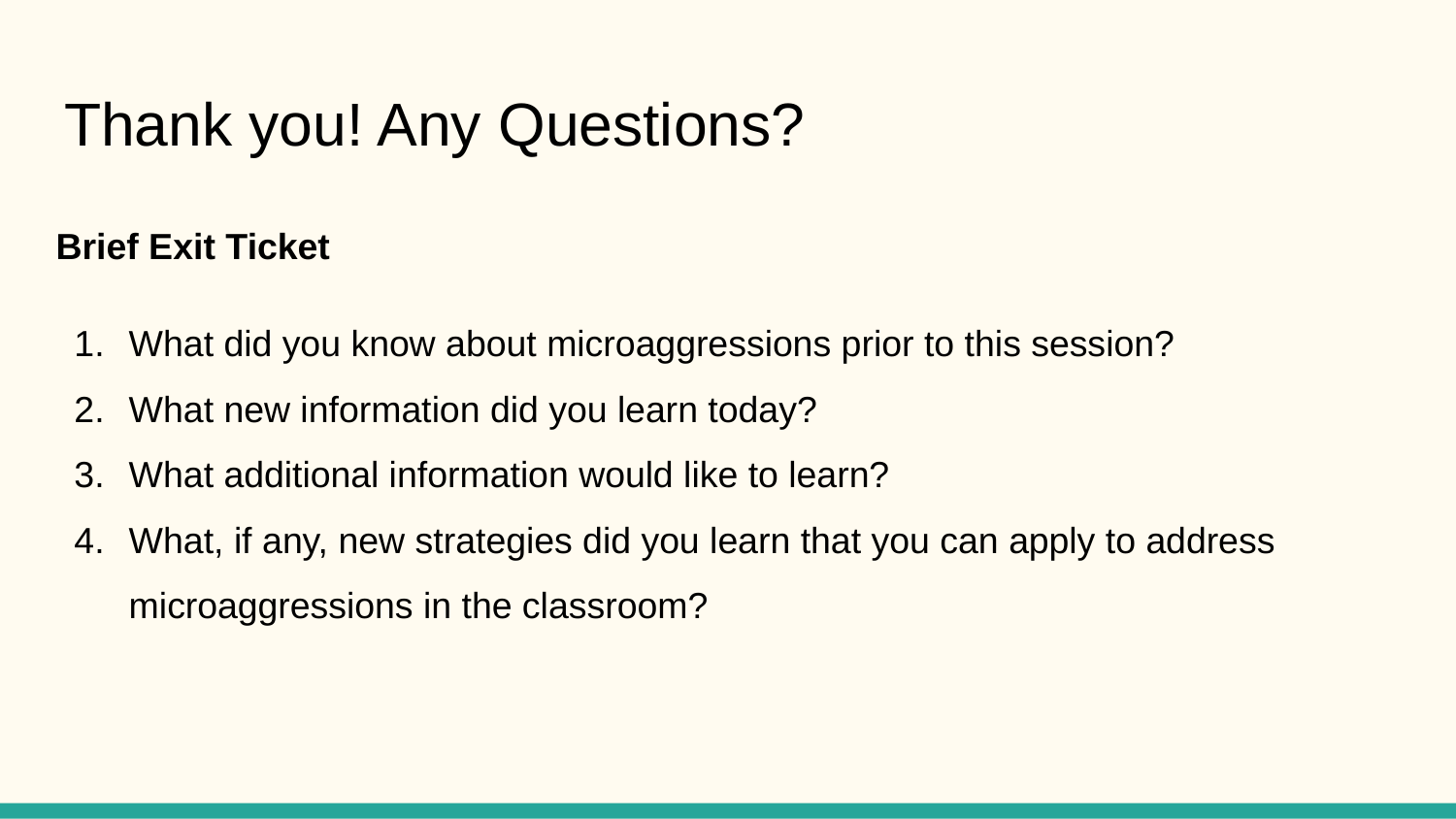

# Thank you! Any Questions?
Brief Exit Ticket
What did you know about microaggressions prior to this session?
What new information did you learn today?
What additional information would like to learn?
What, if any, new strategies did you learn that you can apply to address microaggressions in the classroom?